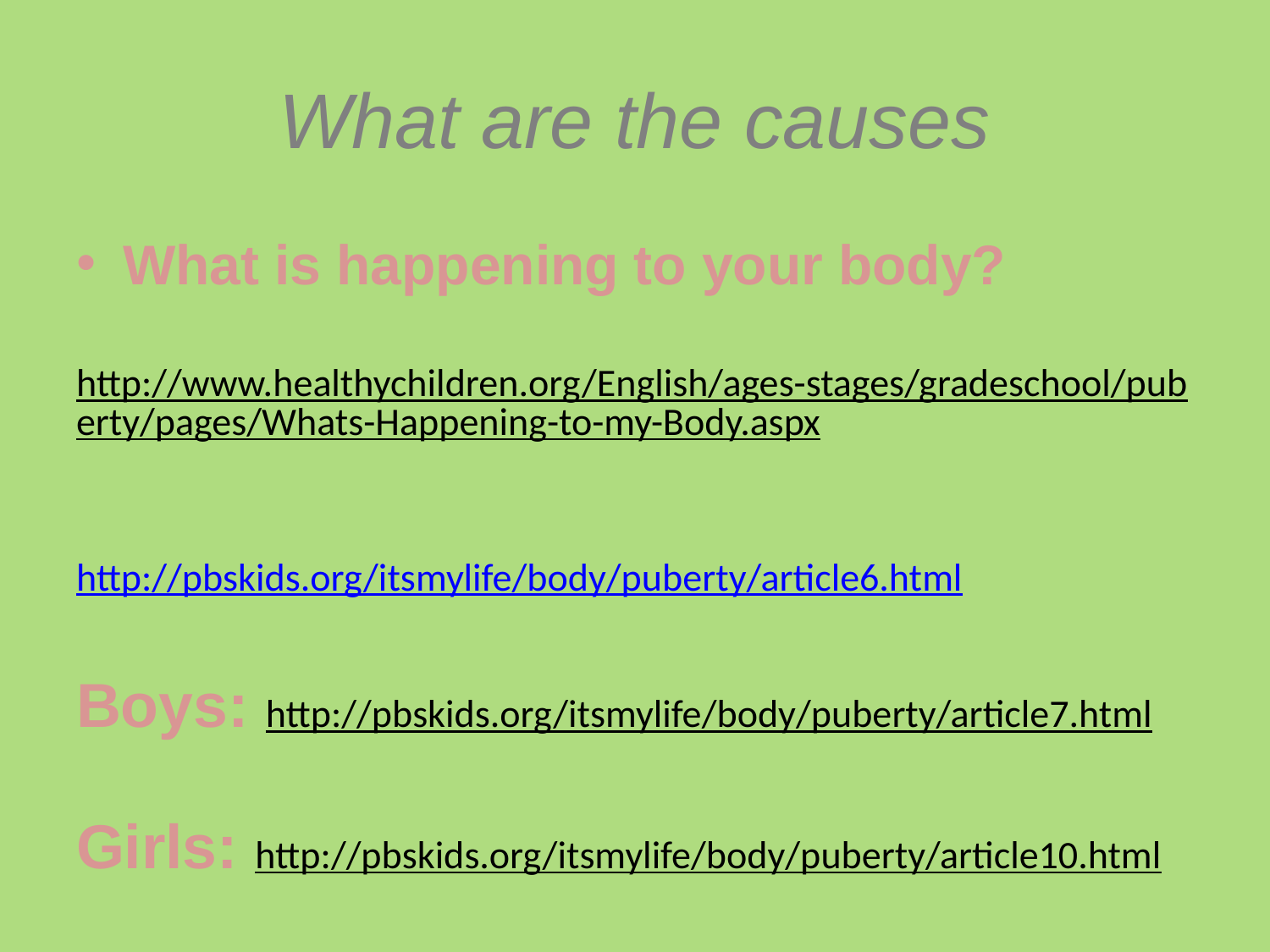

# What are the causes
What is happening to your body?

http://www.healthychildren.org/English/ages-stages/gradeschool/puberty/pages/Whats-Happening-to-my-Body.aspx

http://pbskids.org/itsmylife/body/puberty/article6.html

Boys: http://pbskids.org/itsmylife/body/puberty/article7.html

Girls: http://pbskids.org/itsmylife/body/puberty/article10.html